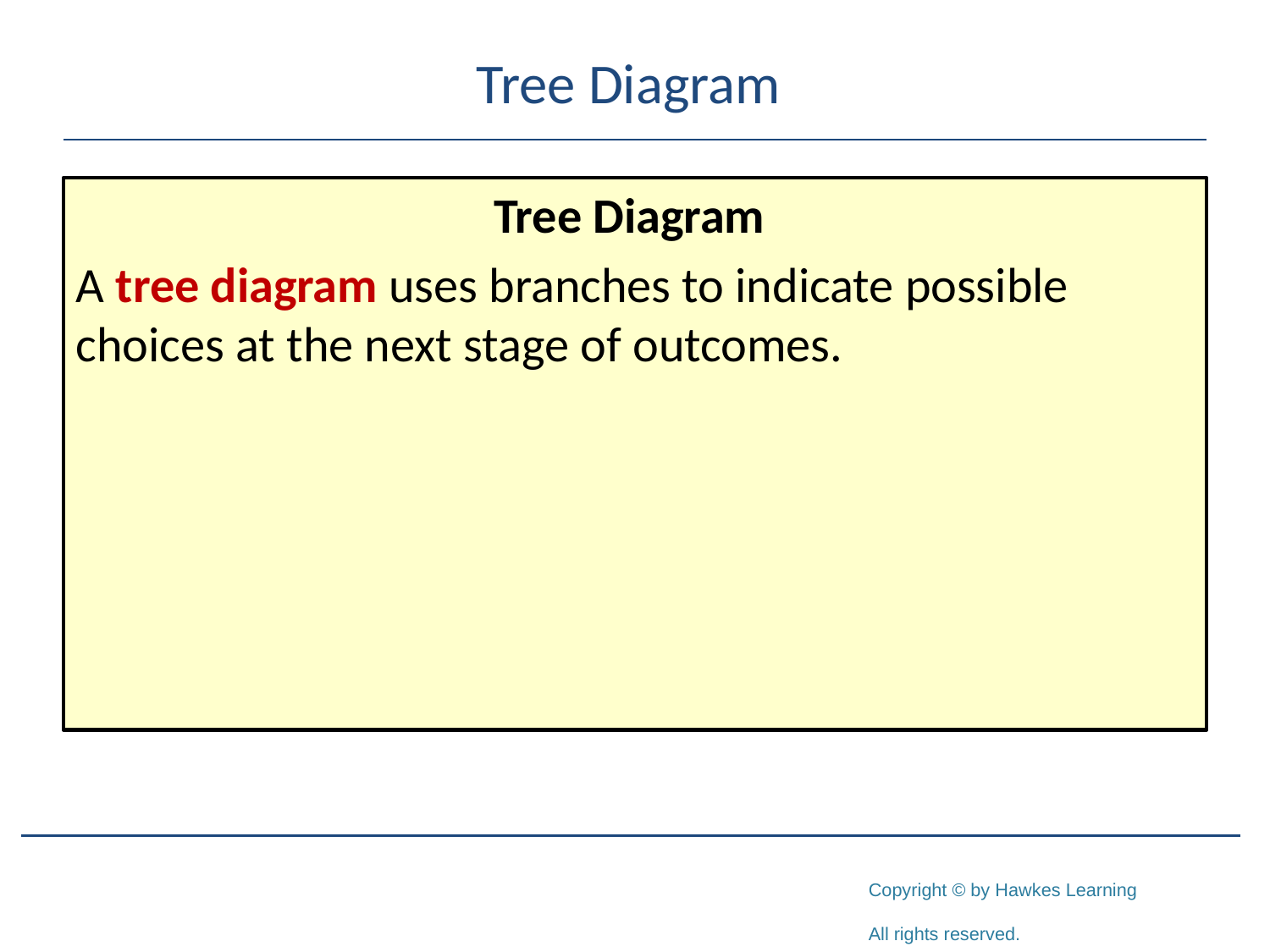

# Tree Diagram
Tree Diagram
A tree diagram uses branches to indicate possible choices at the next stage of outcomes.